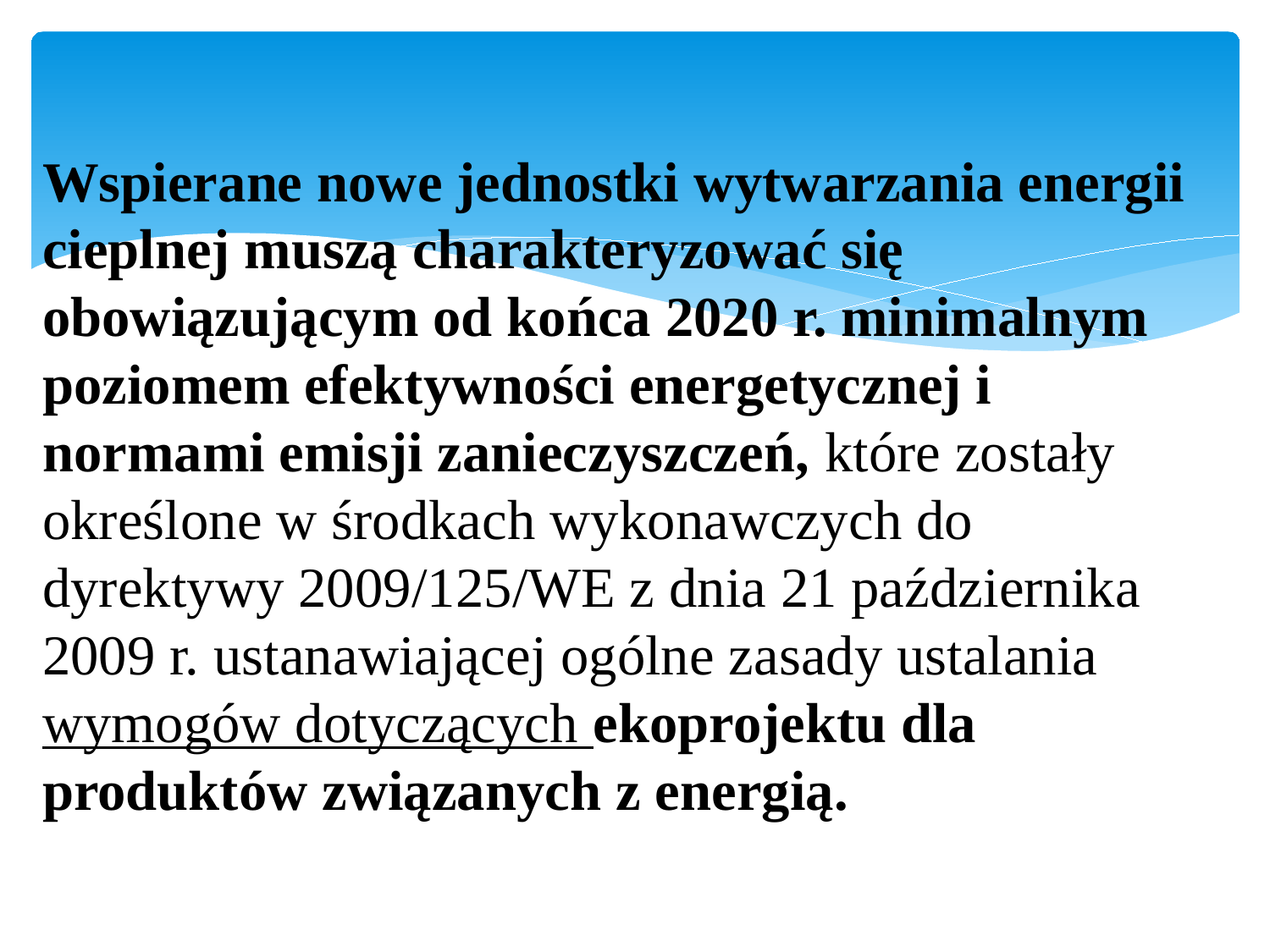

Wspierane nowe jednostki wytwarzania energii cieplnej muszą charakteryzować się obowiązującym od końca 2020 r. minimalnym poziomem efektywności energetycznej i normami emisji zanieczyszczeń, które zostały określone w środkach wykonawczych do dyrektywy 2009/125/WE z dnia 21 października 2009 r. ustanawiającej ogólne zasady ustalania wymogów dotyczących ekoprojektu dla produktów związanych z energią.